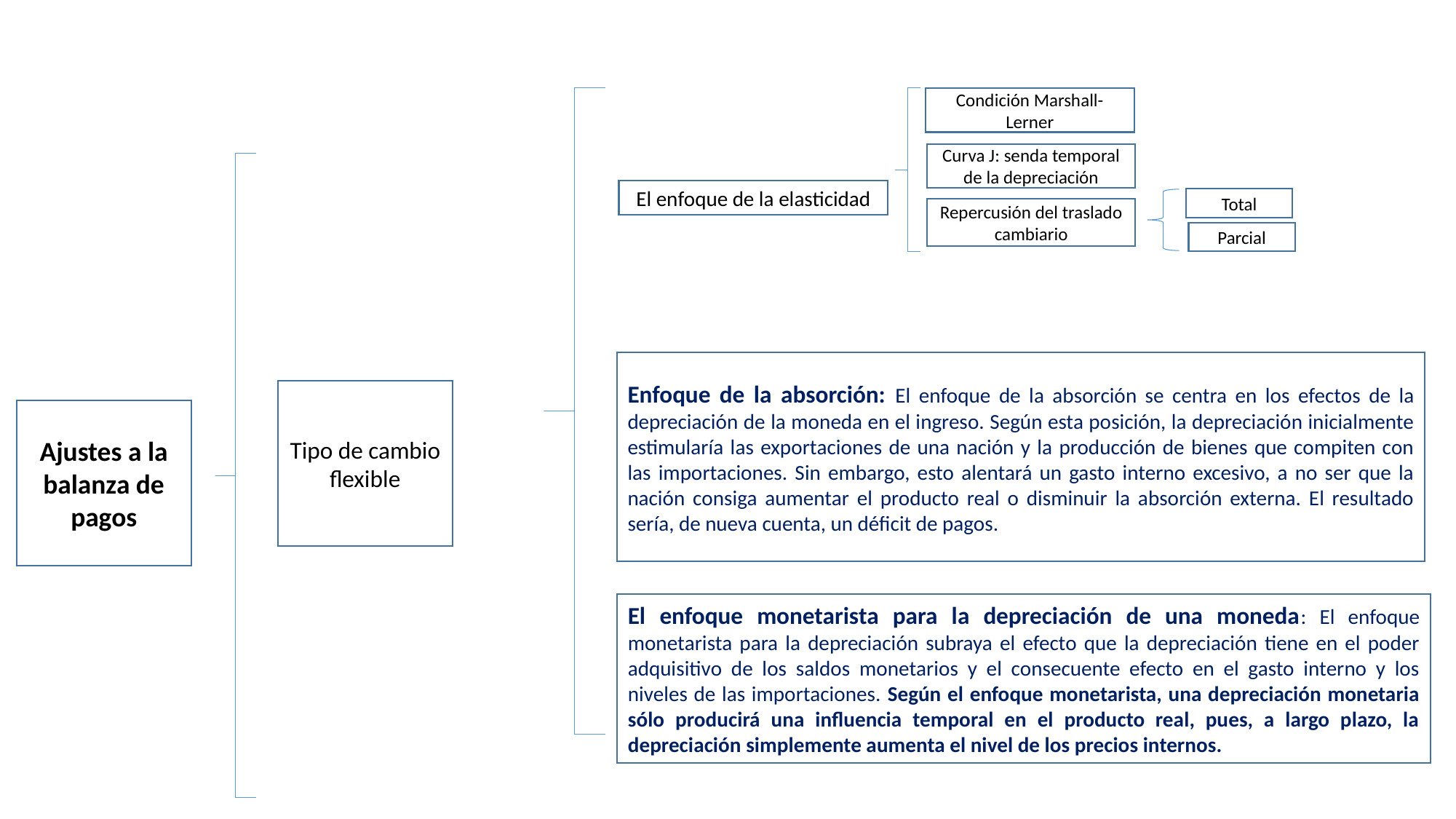

Condición Marshall-Lerner
Curva J: senda temporal de la depreciación

El enfoque de la elasticidad
Total

Repercusión del traslado cambiario
Parcial
Enfoque de la absorción: El enfoque de la absorción se centra en los efectos de la depreciación de la moneda en el ingreso. Según esta posición, la depreciación inicialmente estimularía las exportaciones de una nación y la producción de bienes que compiten con las importaciones. Sin embargo, esto alentará un gasto interno excesivo, a no ser que la nación consiga aumentar el producto real o disminuir la absorción externa. El resultado sería, de nueva cuenta, un déficit de pagos.
Tipo de cambio flexible
Ajustes a la balanza de pagos
El enfoque monetarista para la depreciación de una moneda: El enfoque monetarista para la depreciación subraya el efecto que la depreciación tiene en el poder adquisitivo de los saldos monetarios y el consecuente efecto en el gasto interno y los niveles de las importaciones. Según el enfoque monetarista, una depreciación monetaria sólo producirá una influencia temporal en el producto real, pues, a largo plazo, la depreciación simplemente aumenta el nivel de los precios internos.